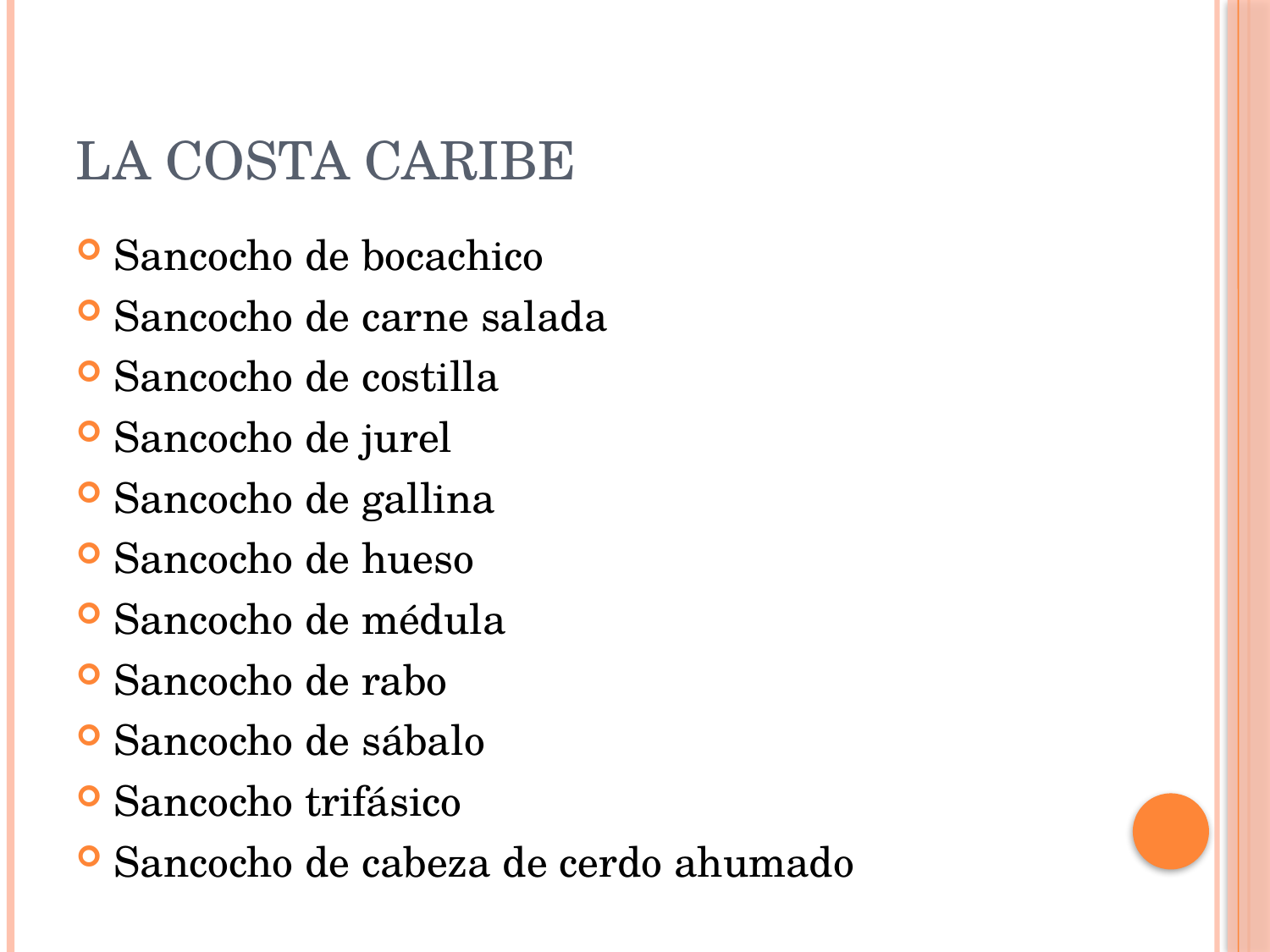

# La costa caribe
Sancocho de bocachico
Sancocho de carne salada
Sancocho de costilla
Sancocho de jurel
Sancocho de gallina
Sancocho de hueso
Sancocho de médula
Sancocho de rabo
Sancocho de sábalo
Sancocho trifásico
Sancocho de cabeza de cerdo ahumado